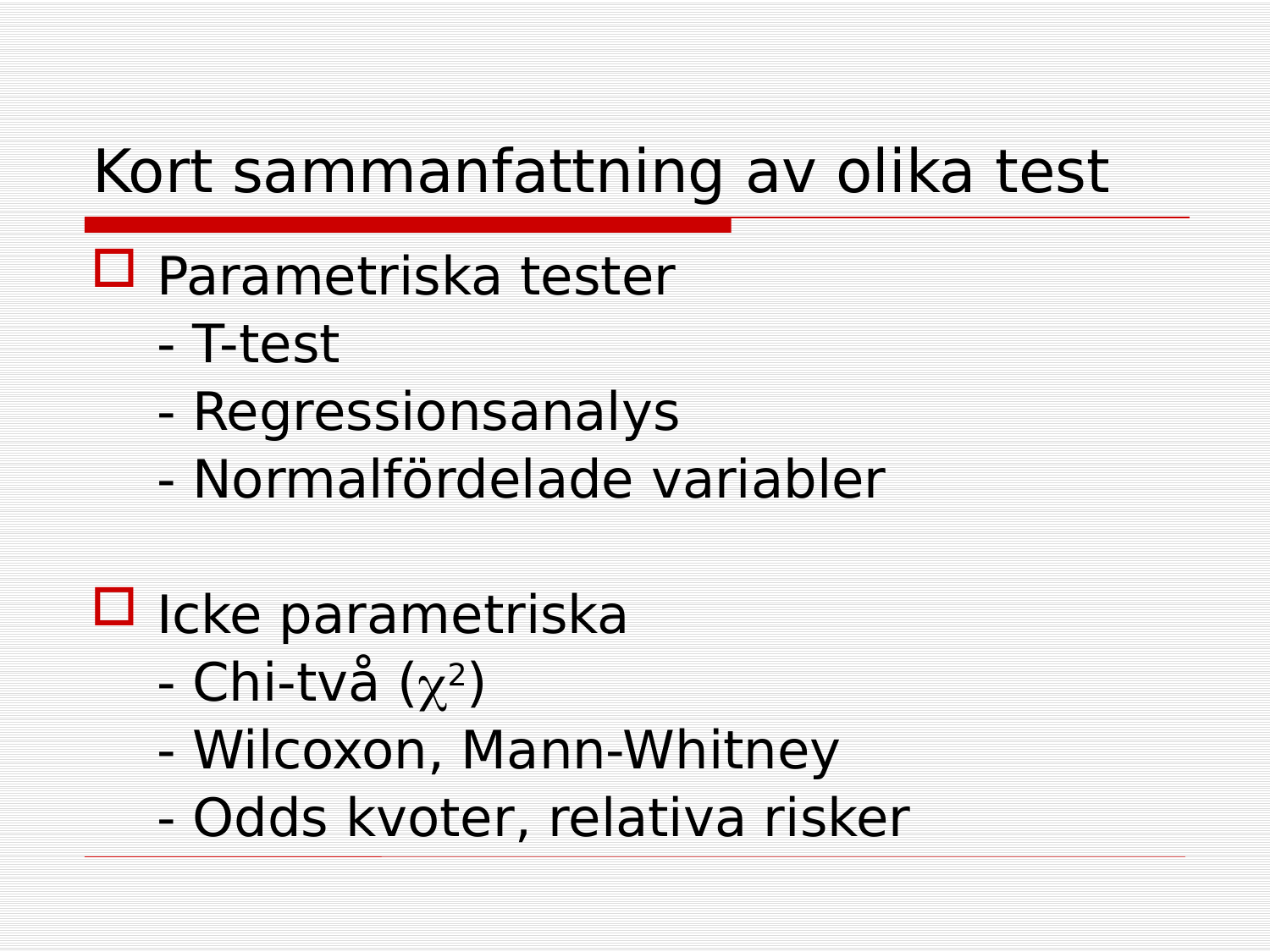

# Kort sammanfattning av olika test
Parametriska tester
	- T-test
	- Regressionsanalys
	- Normalfördelade variabler

Icke parametriska
	- Chi-två (χ2)
	- Wilcoxon, Mann-Whitney
	- Odds kvoter, relativa risker